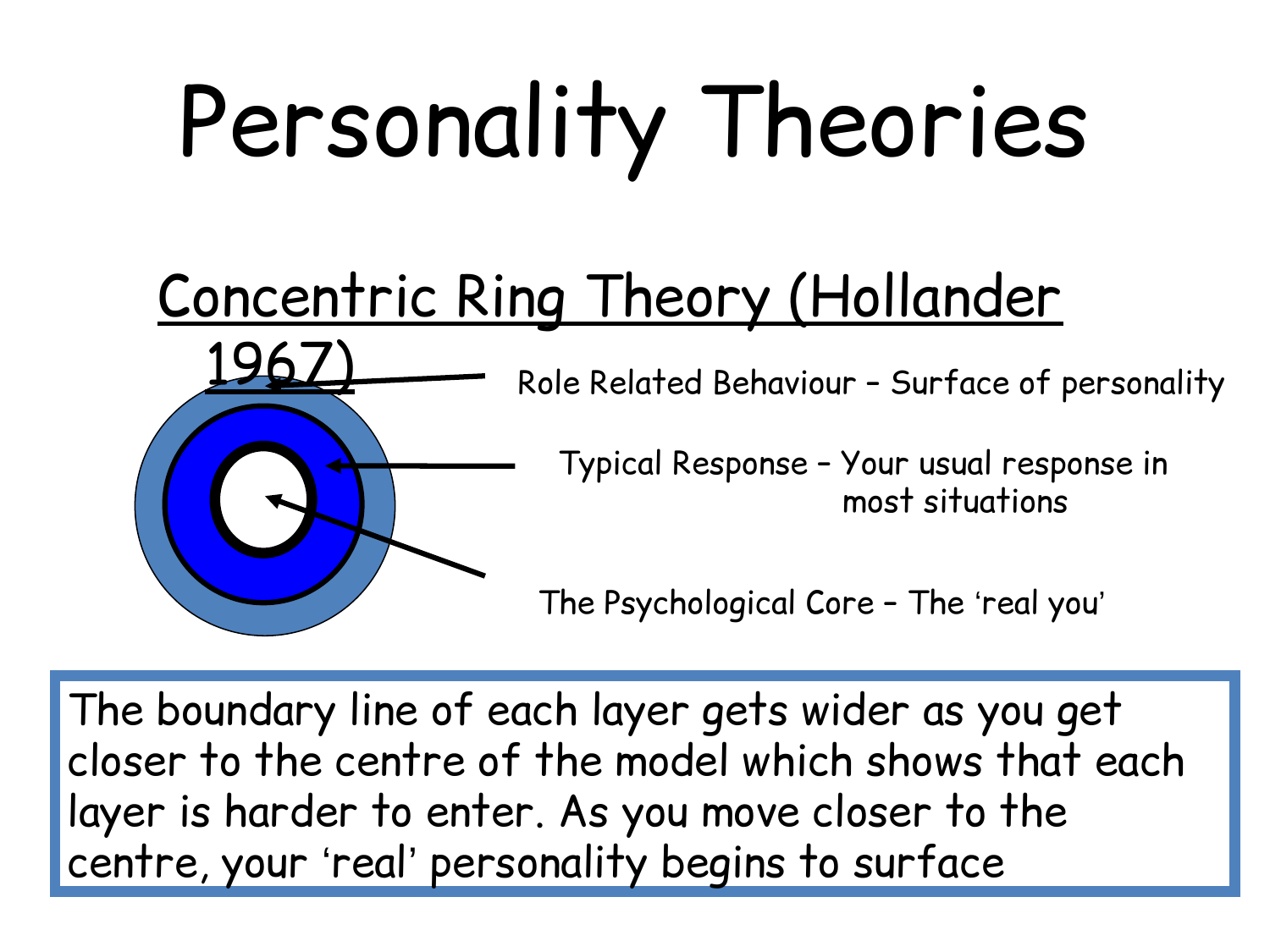

# Personality Theories
Concentric Ring Theory (Hollander 1967)

Role Related Behaviour – Surface of personality

Typical Response – Your usual response in                                 most situations

The Psychological Core – The ‘real you’
The boundary line of each layer gets wider as you get closer to the centre of the model which shows that each layer is harder to enter. As you move closer to the centre, your ‘real’ personality begins to surface